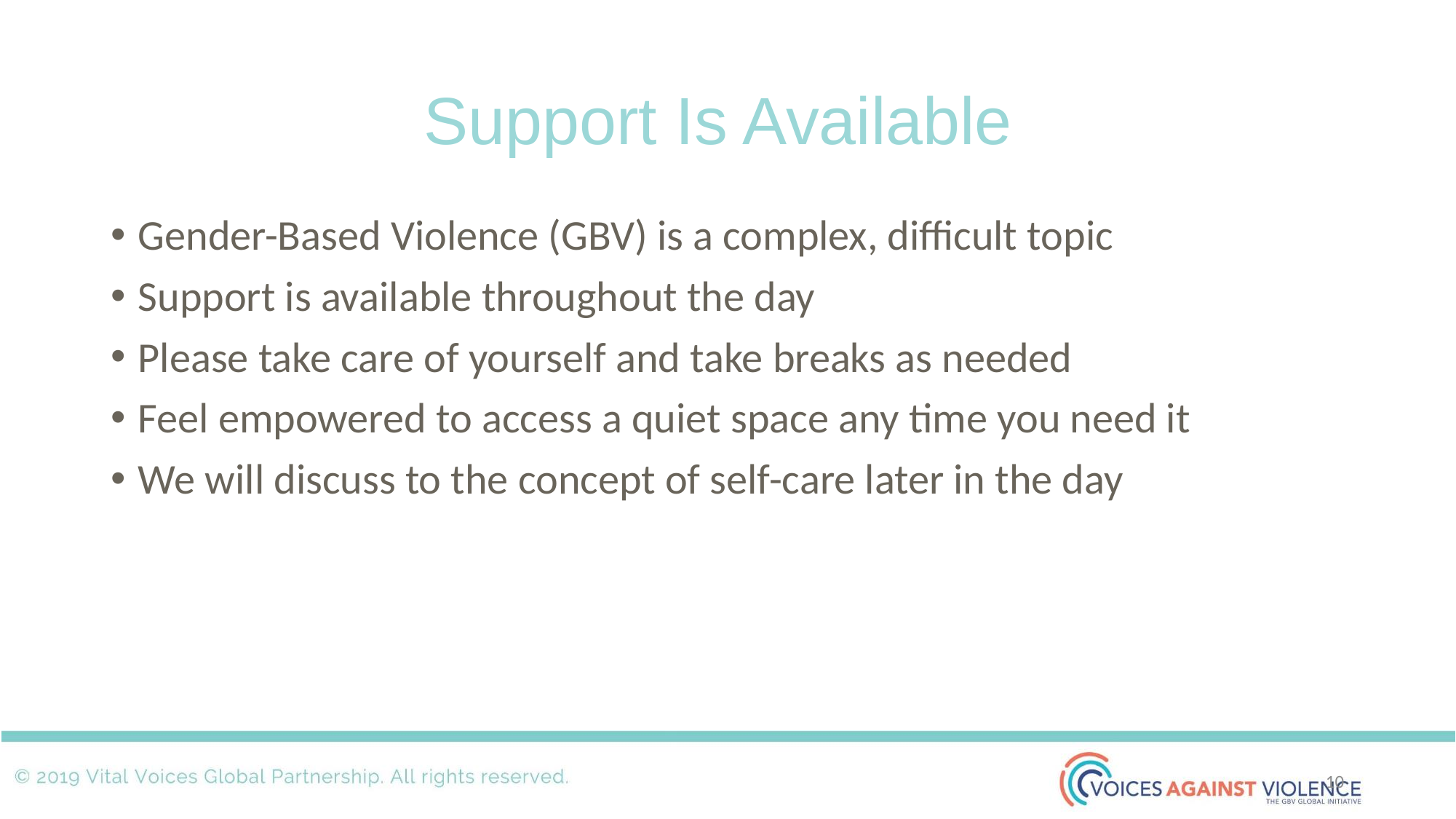

# Support Is Available
Gender-Based Violence (GBV) is a complex, difficult topic
Support is available throughout the day
Please take care of yourself and take breaks as needed
Feel empowered to access a quiet space any time you need it
We will discuss to the concept of self-care later in the day
10